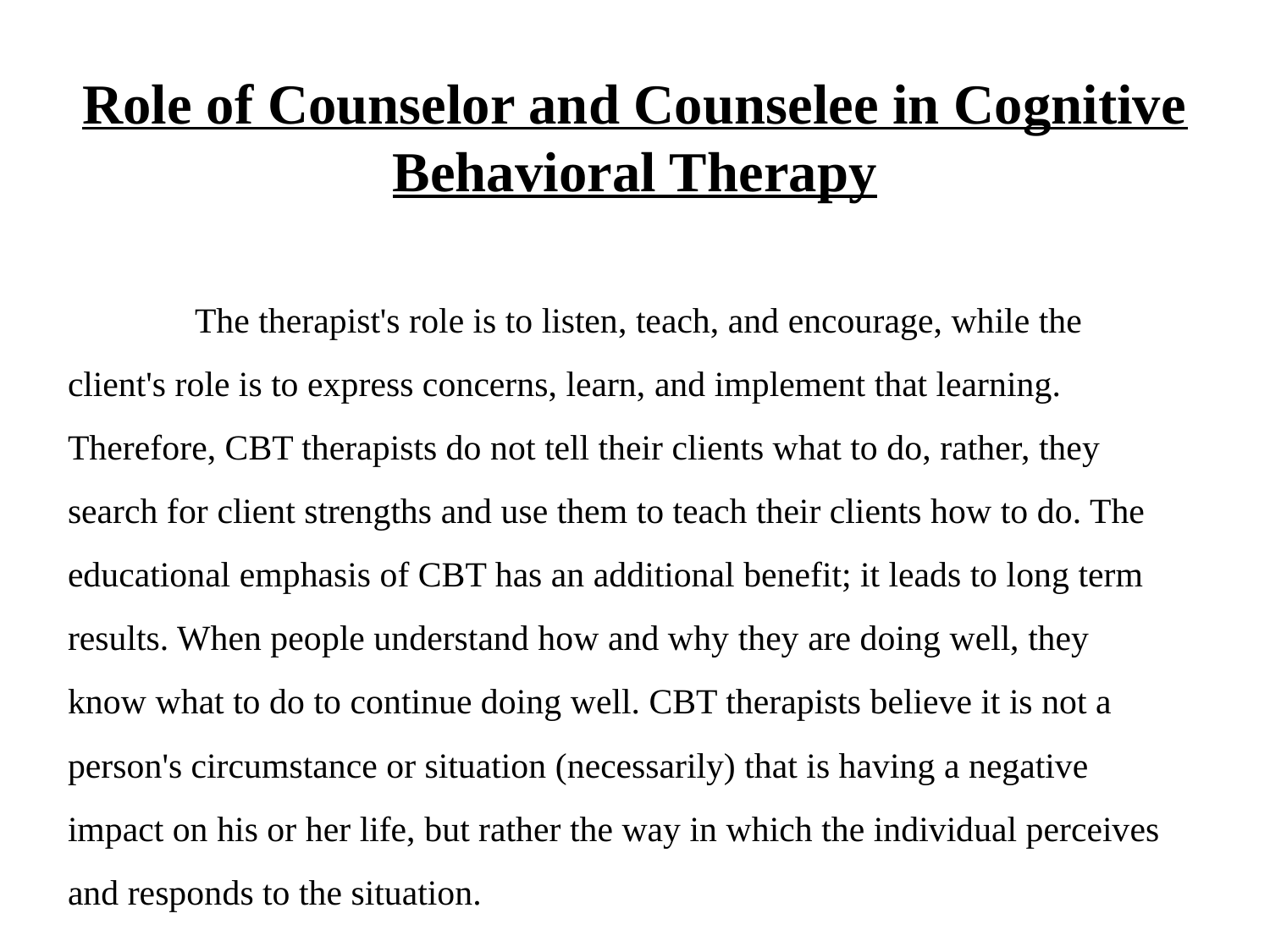

# Role of Counselor and Counselee in Cognitive Behavioral Therapy
	The therapist's role is to listen, teach, and encourage, while the client's role is to express concerns, learn, and implement that learning. Therefore, CBT therapists do not tell their clients what to do, rather, they search for client strengths and use them to teach their clients how to do. The educational emphasis of CBT has an additional benefit; it leads to long term results. When people understand how and why they are doing well, they know what to do to continue doing well. CBT therapists believe it is not a person's circumstance or situation (necessarily) that is having a negative impact on his or her life, but rather the way in which the individual perceives and responds to the situation.